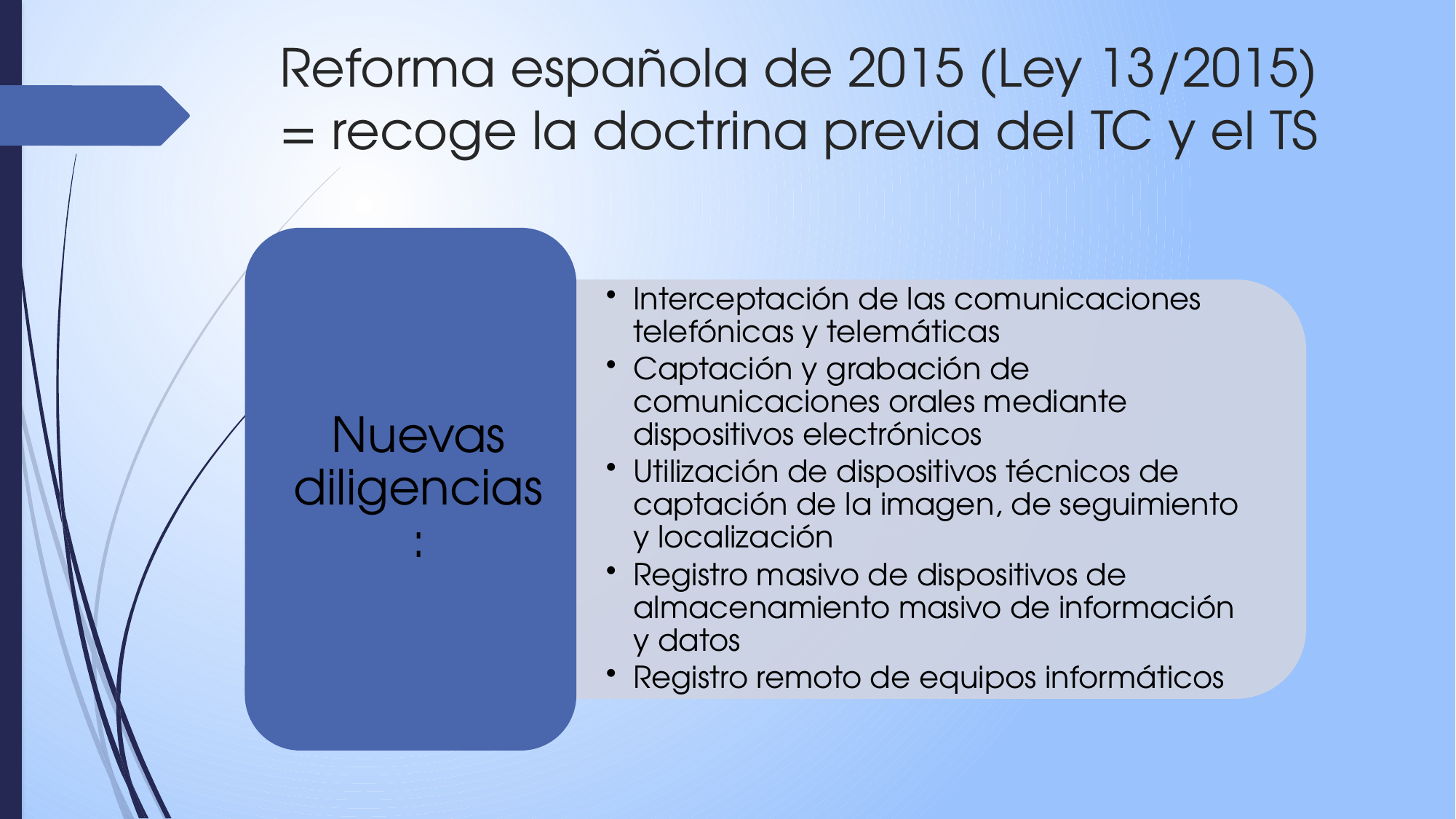

# Reforma española de 2015 (Ley 13/2015) = recoge la doctrina previa del TC y el TS
Interceptación de las comunicaciones telefónicas y telemáticas
Captación y grabación de comunicaciones orales mediante dispositivos electrónicos
Utilización de dispositivos técnicos de captación de la imagen, de seguimiento y localización
Registro masivo de dispositivos de almacenamiento masivo de información y datos
Registro remoto de equipos informáticos
Nuevas diligencias: